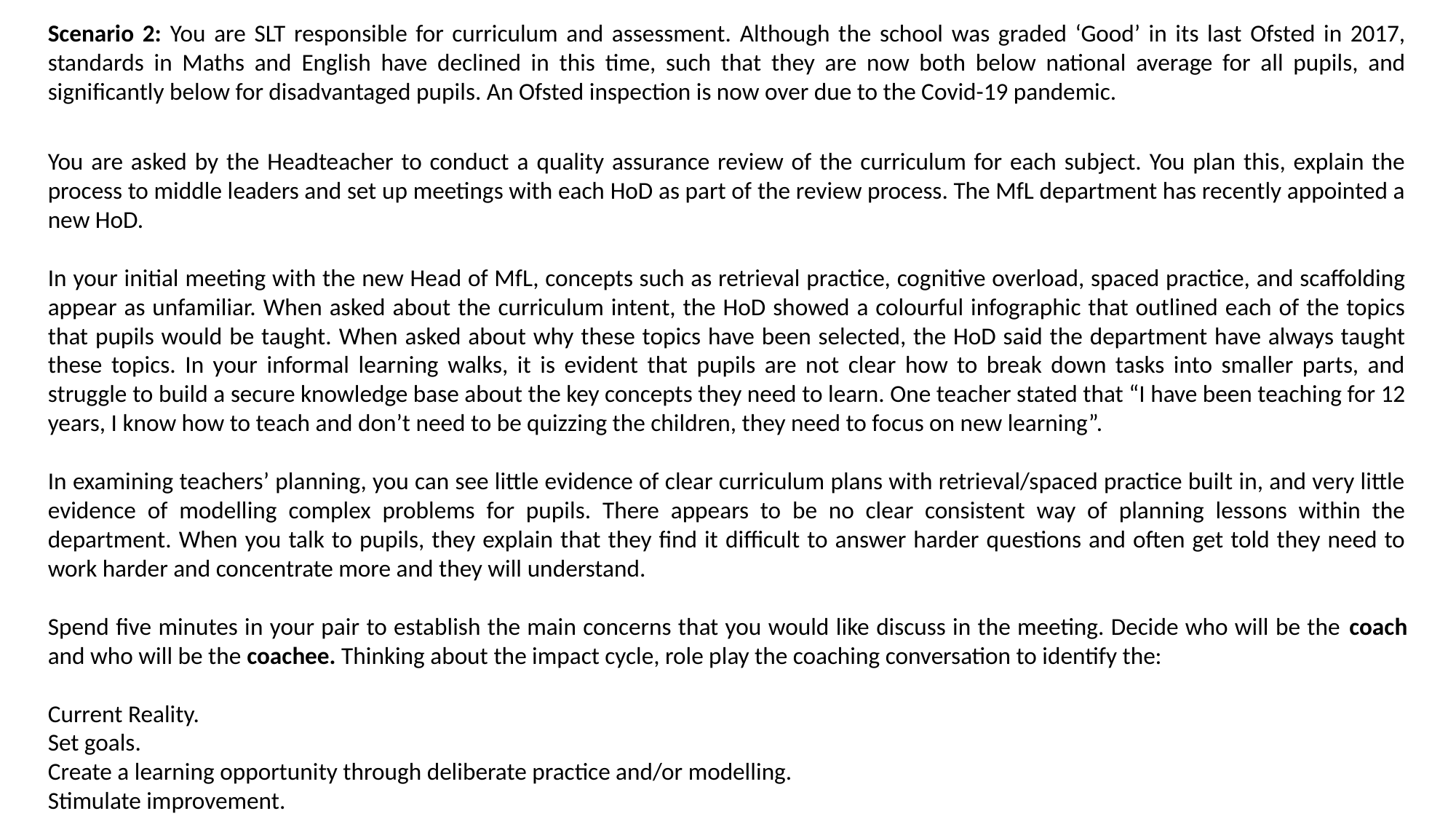

Scenario 2: You are SLT responsible for curriculum and assessment. Although the school was graded ‘Good’ in its last Ofsted in 2017, standards in Maths and English have declined in this time, such that they are now both below national average for all pupils, and significantly below for disadvantaged pupils. An Ofsted inspection is now over due to the Covid-19 pandemic.

You are asked by the Headteacher to conduct a quality assurance review of the curriculum for each subject. You plan this, explain the process to middle leaders and set up meetings with each HoD as part of the review process. The MfL department has recently appointed a new HoD.

In your initial meeting with the new Head of MfL, concepts such as retrieval practice, cognitive overload, spaced practice, and scaffolding appear as unfamiliar. When asked about the curriculum intent, the HoD showed a colourful infographic that outlined each of the topics that pupils would be taught. When asked about why these topics have been selected, the HoD said the department have always taught these topics. In your informal learning walks, it is evident that pupils are not clear how to break down tasks into smaller parts, and struggle to build a secure knowledge base about the key concepts they need to learn. One teacher stated that “I have been teaching for 12 years, I know how to teach and don’t need to be quizzing the children, they need to focus on new learning”.

In examining teachers’ planning, you can see little evidence of clear curriculum plans with retrieval/spaced practice built in, and very little evidence of modelling complex problems for pupils. There appears to be no clear consistent way of planning lessons within the department. When you talk to pupils, they explain that they find it difficult to answer harder questions and often get told they need to work harder and concentrate more and they will understand.

Spend five minutes in your pair to establish the main concerns that you would like discuss in the meeting. Decide who will be the coach and who will be the coachee. Thinking about the impact cycle, role play the coaching conversation to identify the:

Current Reality.
Set goals.
Create a learning opportunity through deliberate practice and/or modelling.
Stimulate improvement.